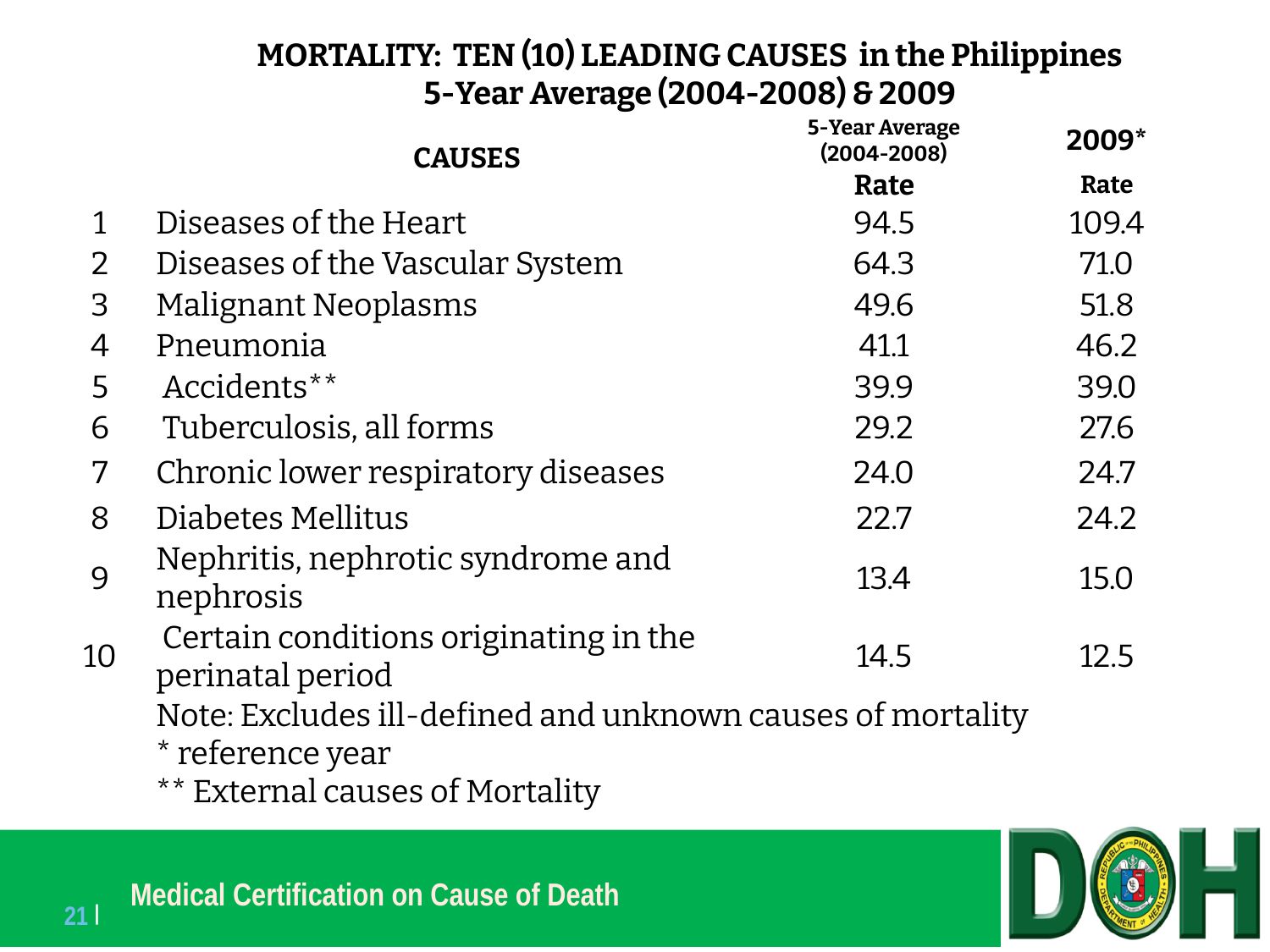

|  | MORTALITY:  TEN (10) LEADING CAUSES in the Philippines 5-Year Average (2004-2008) & 2009 |  |  |
| --- | --- | --- | --- |
|  | CAUSES | 5-Year Average (2004-2008) | 2009\* |
|  |  | Rate | Rate |
| 1 | Diseases of the Heart | 94.5 | 109.4 |
| 2 | Diseases of the Vascular System | 64.3 | 71.0 |
| 3 | Malignant Neoplasms | 49.6 | 51.8 |
| 4 | Pneumonia | 41.1 | 46.2 |
| 5 | Accidents\*\* | 39.9 | 39.0 |
| 6 | Tuberculosis, all forms | 29.2 | 27.6 |
| 7 | Chronic lower respiratory diseases | 24.0 | 24.7 |
| 8 | Diabetes Mellitus | 22.7 | 24.2 |
| 9 | Nephritis, nephrotic syndrome and nephrosis | 13.4 | 15.0 |
| 10 | Certain conditions originating in the perinatal period | 14.5 | 12.5 |
|  | Note: Excludes ill-defined and unknown causes of mortality \* reference year \*\* External causes of Mortality |  |  |